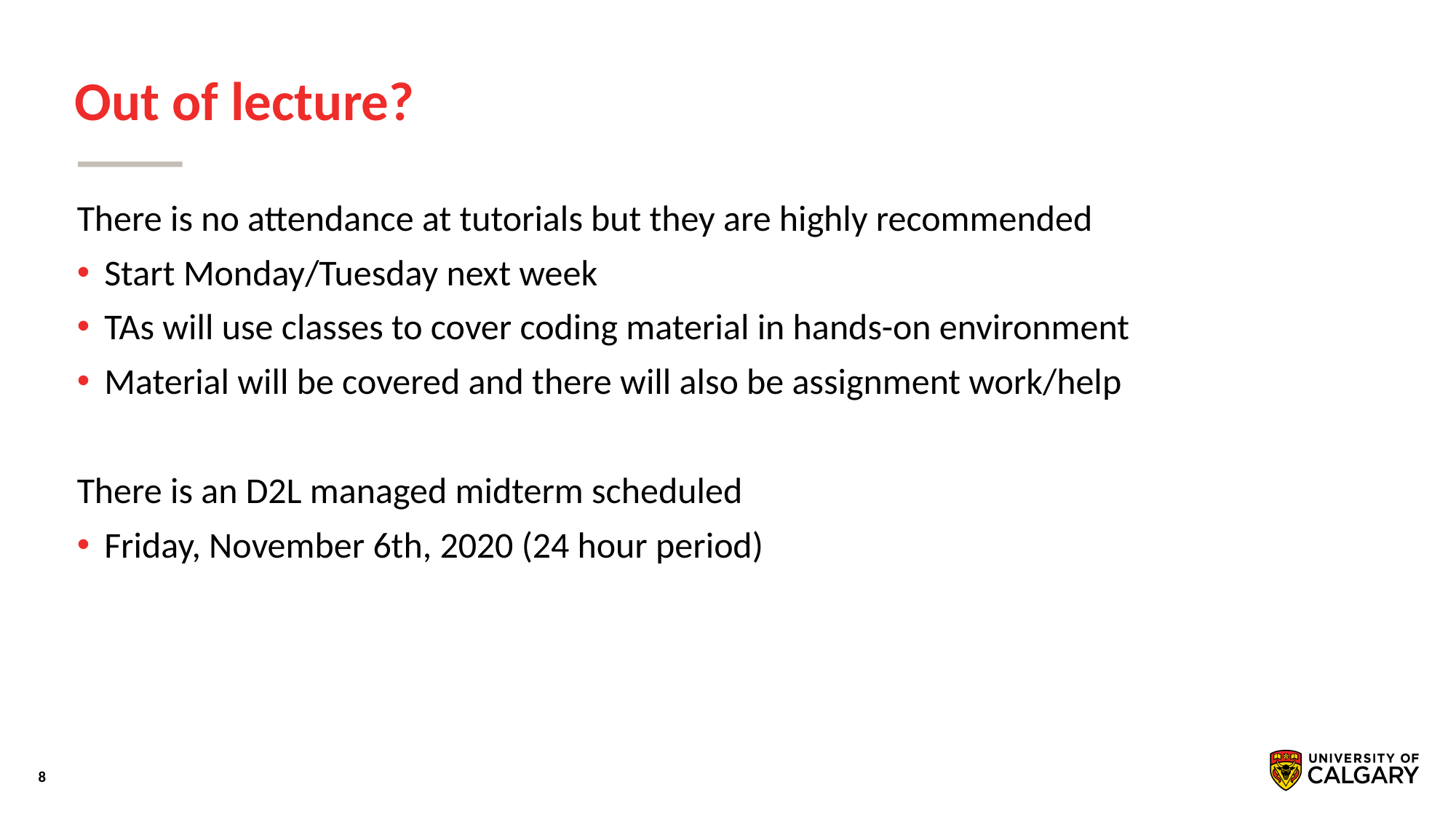

# Out of lecture?
There is no attendance at tutorials but they are highly recommended
Start Monday/Tuesday next week
TAs will use classes to cover coding material in hands-on environment
Material will be covered and there will also be assignment work/help

There is an D2L managed midterm scheduled
Friday, November 6th, 2020 (24 hour period)